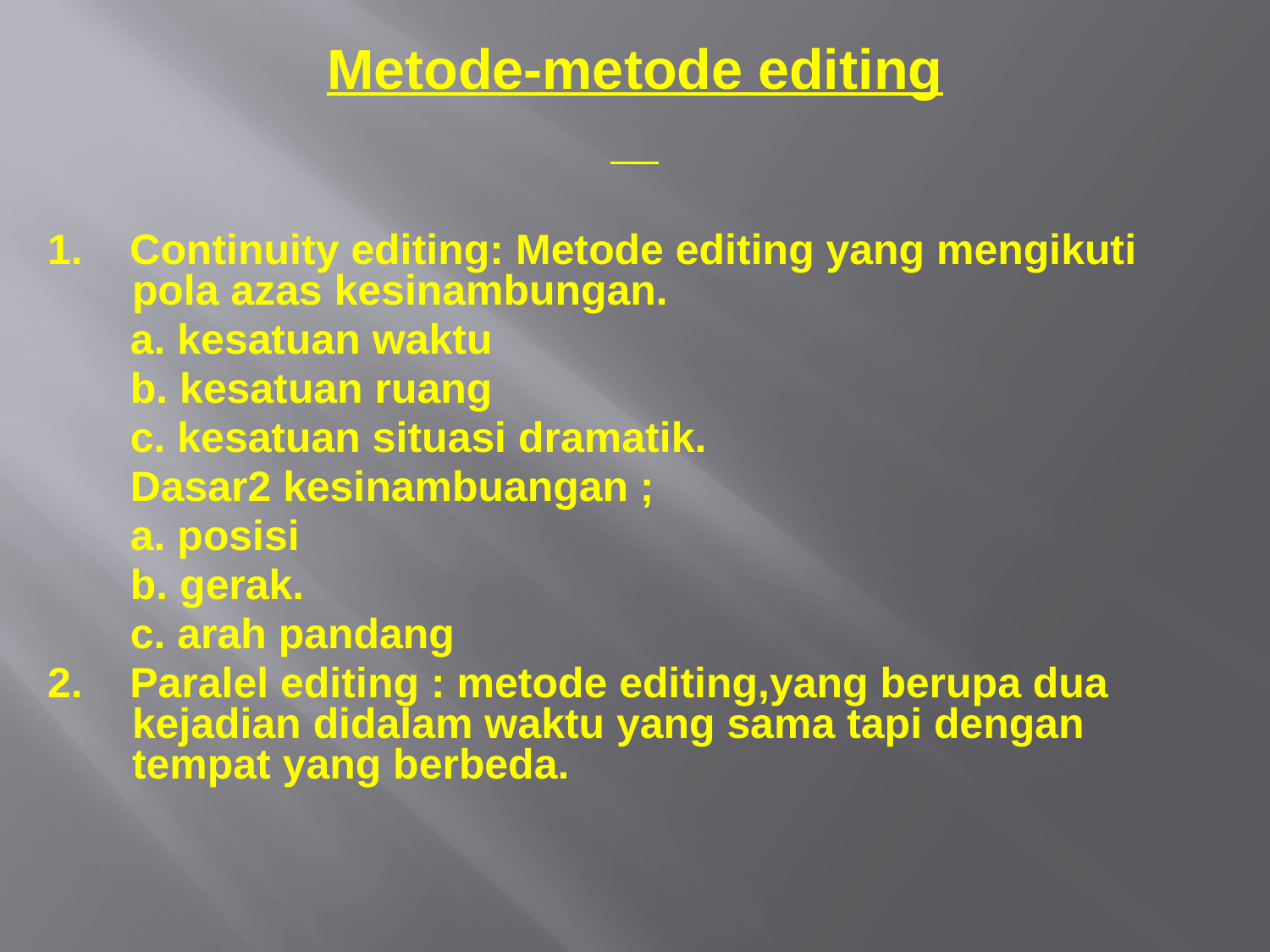

# Metode-metode editing
1.    Continuity editing: Metode editing yang mengikuti pola azas kesinambungan.
       a. kesatuan waktu
       b. kesatuan ruang
       c. kesatuan situasi dramatik.
       Dasar2 kesinambuangan ;
       a. posisi
       b. gerak.
       c. arah pandang
2.    Paralel editing : metode editing,yang berupa dua kejadian didalam waktu yang sama tapi dengan tempat yang berbeda.